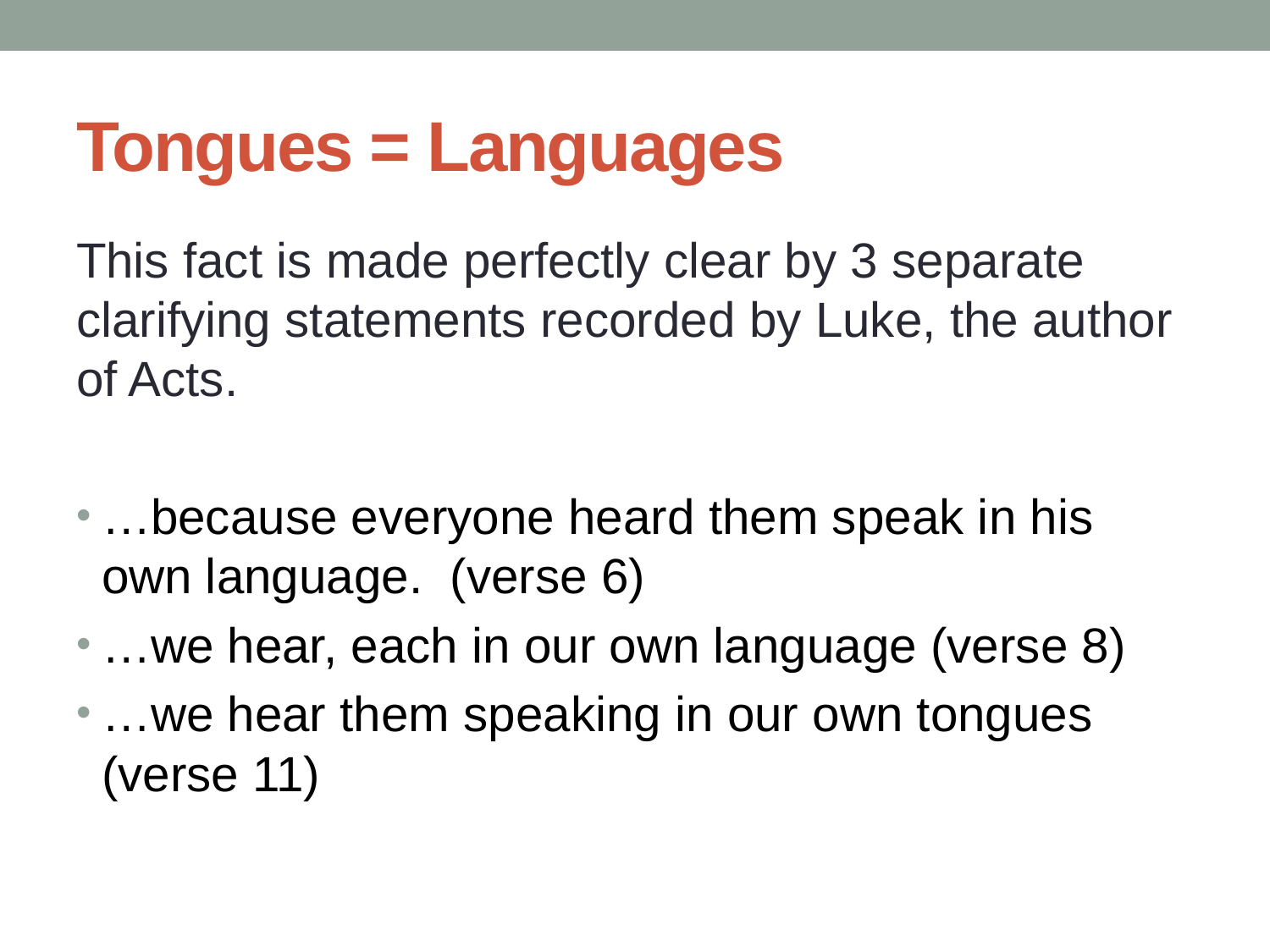

# Tongues = Languages
This fact is made perfectly clear by 3 separate clarifying statements recorded by Luke, the author of Acts.

…because everyone heard them speak in his own language.  (verse 6)
…we hear, each in our own language (verse 8)
…we hear them speaking in our own tongues (verse 11)